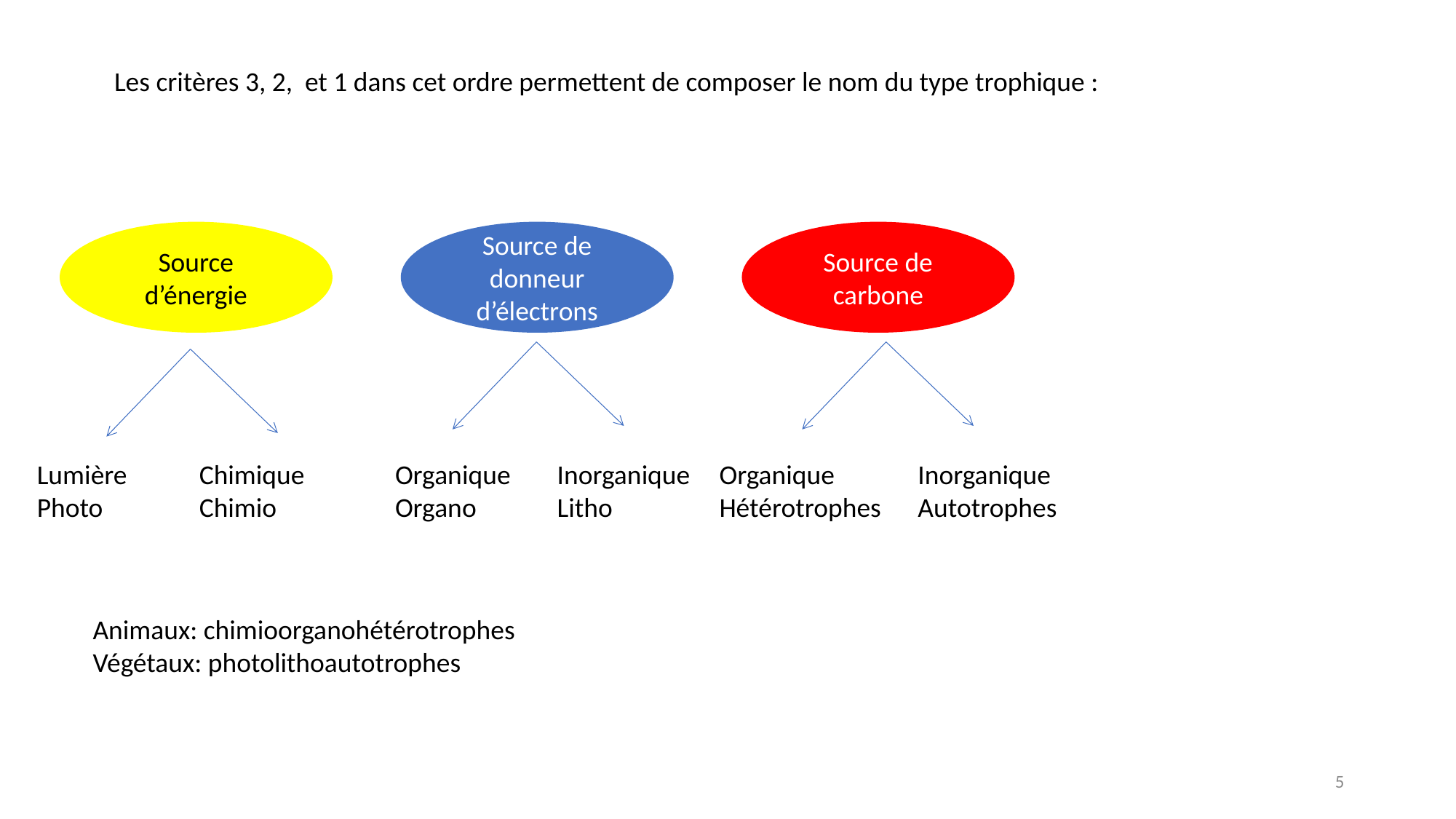

Les critères 3, 2,  et 1 dans cet ordre permettent de composer le nom du type trophique :
Source d’énergie
Source de donneur d’électrons
Source de carbone
Lumière
Photo
Chimique
Chimio
Organique
Organo
Inorganique
Litho
Organique
Hétérotrophes
Inorganique
Autotrophes
Animaux: chimioorganohétérotrophes
Végétaux: photolithoautotrophes
5